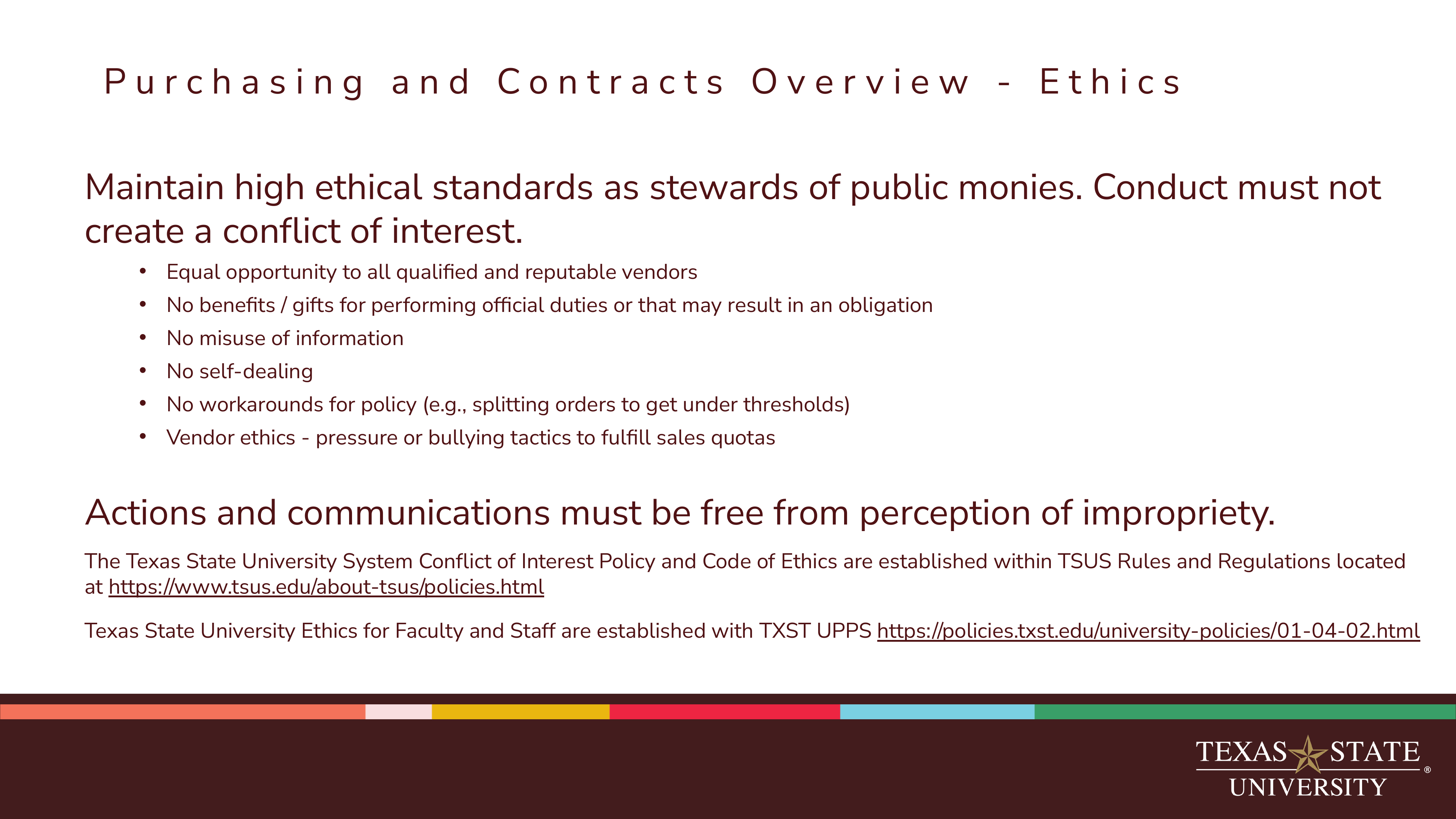

# Purchasing and Contracts Overview - Ethics
Maintain high ethical standards as stewards of public monies. Conduct must not create a conflict of interest.
Equal opportunity to all qualified and reputable vendors
No benefits / gifts for performing official duties or that may result in an obligation
No misuse of information
No self-dealing
No workarounds for policy (e.g., splitting orders to get under thresholds)
Vendor ethics - pressure or bullying tactics to fulfill sales quotas

Actions and communications must be free from perception of impropriety.
The Texas State University System Conflict of Interest Policy and Code of Ethics are established within TSUS Rules and Regulations located at https://www.tsus.edu/about-tsus/policies.html
Texas State University Ethics for Faculty and Staff are established with TXST UPPS https://policies.txst.edu/university-policies/01-04-02.html